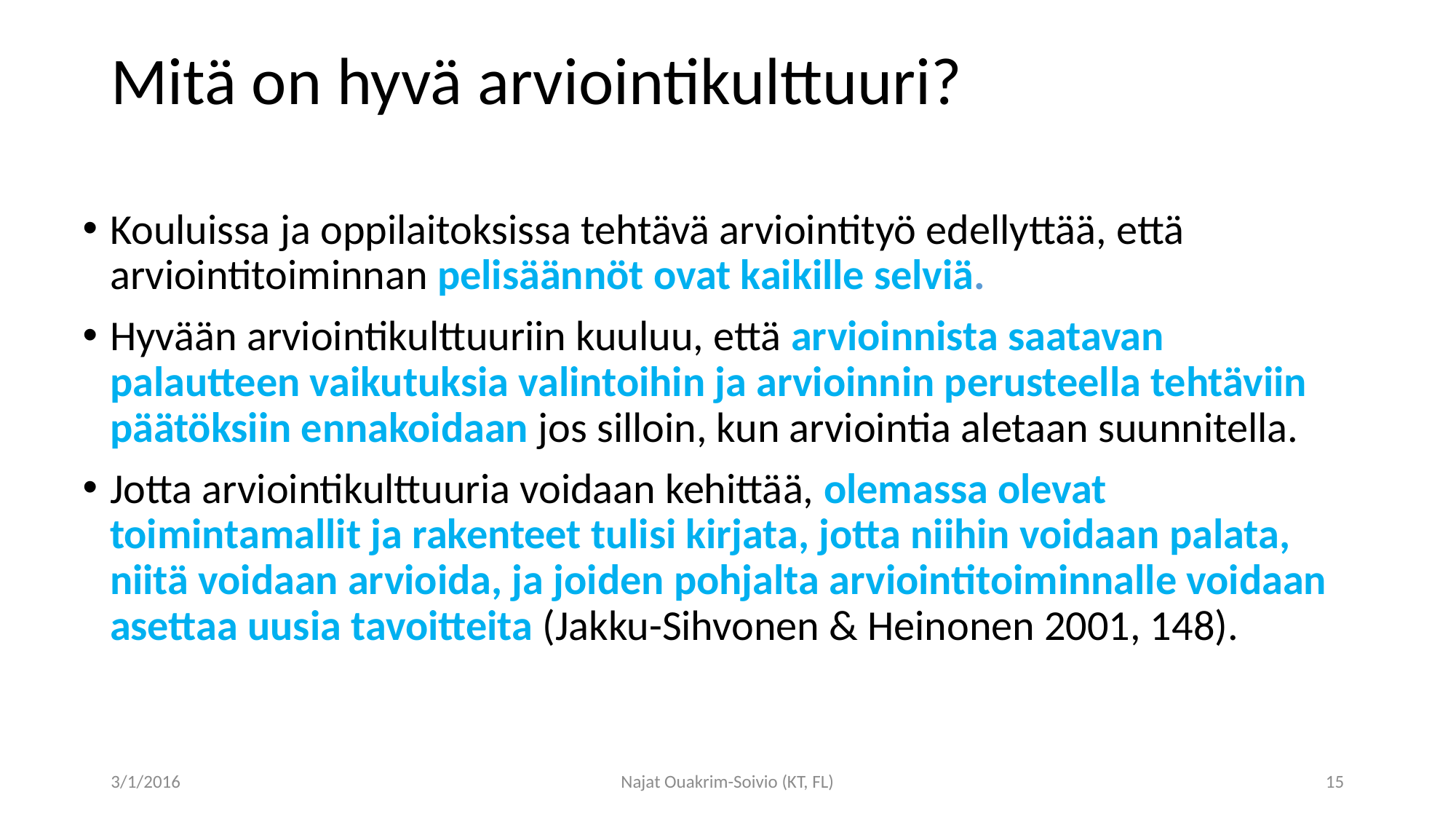

# Mitä on hyvä arviointikulttuuri?
Kouluissa ja oppilaitoksissa tehtävä arviointityö edellyttää, että arviointitoiminnan pelisäännöt ovat kaikille selviä.
Hyvään arviointikulttuuriin kuuluu, että arvioinnista saatavan palautteen vaikutuksia valintoihin ja arvioinnin perusteella tehtäviin päätöksiin ennakoidaan jos silloin, kun arviointia aletaan suunnitella.
Jotta arviointikulttuuria voidaan kehittää, olemassa olevat toimintamallit ja rakenteet tulisi kirjata, jotta niihin voidaan palata, niitä voidaan arvioida, ja joiden pohjalta arviointitoiminnalle voidaan asettaa uusia tavoitteita (Jakku-Sihvonen & Heinonen 2001, 148).

3/1/2016
Najat Ouakrim-Soivio (KT, FL)
15